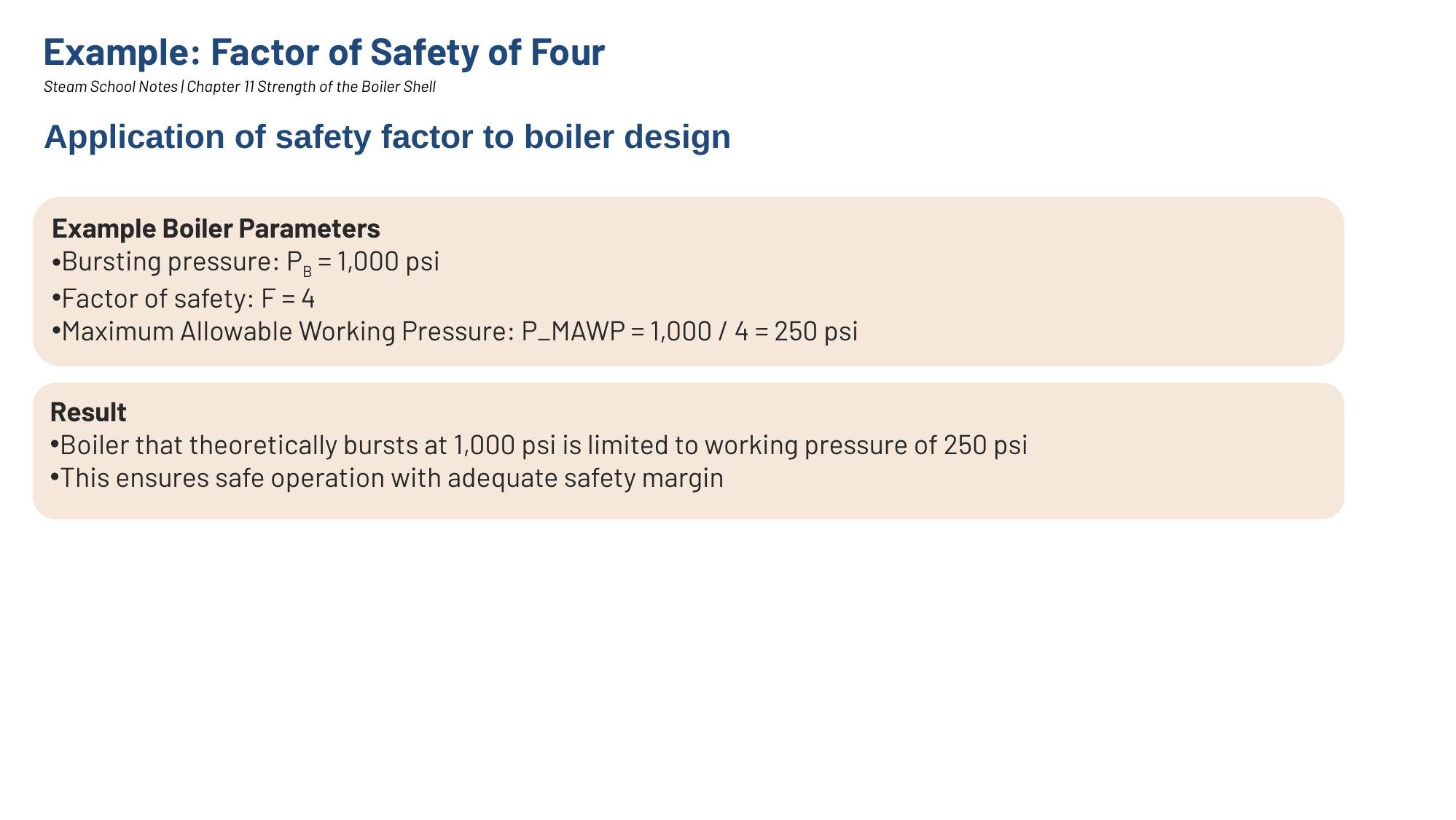

Example: Factor of Safety of Four
Steam School Notes | Chapter 11 Strength of the Boiler Shell
Application of safety factor to boiler design
Example Boiler Parameters
Bursting pressure: PB = 1,000 psi
Factor of safety: F = 4
Maximum Allowable Working Pressure: P_MAWP = 1,000 / 4 = 250 psi
Result
Boiler that theoretically bursts at 1,000 psi is limited to working pressure of 250 psi
This ensures safe operation with adequate safety margin